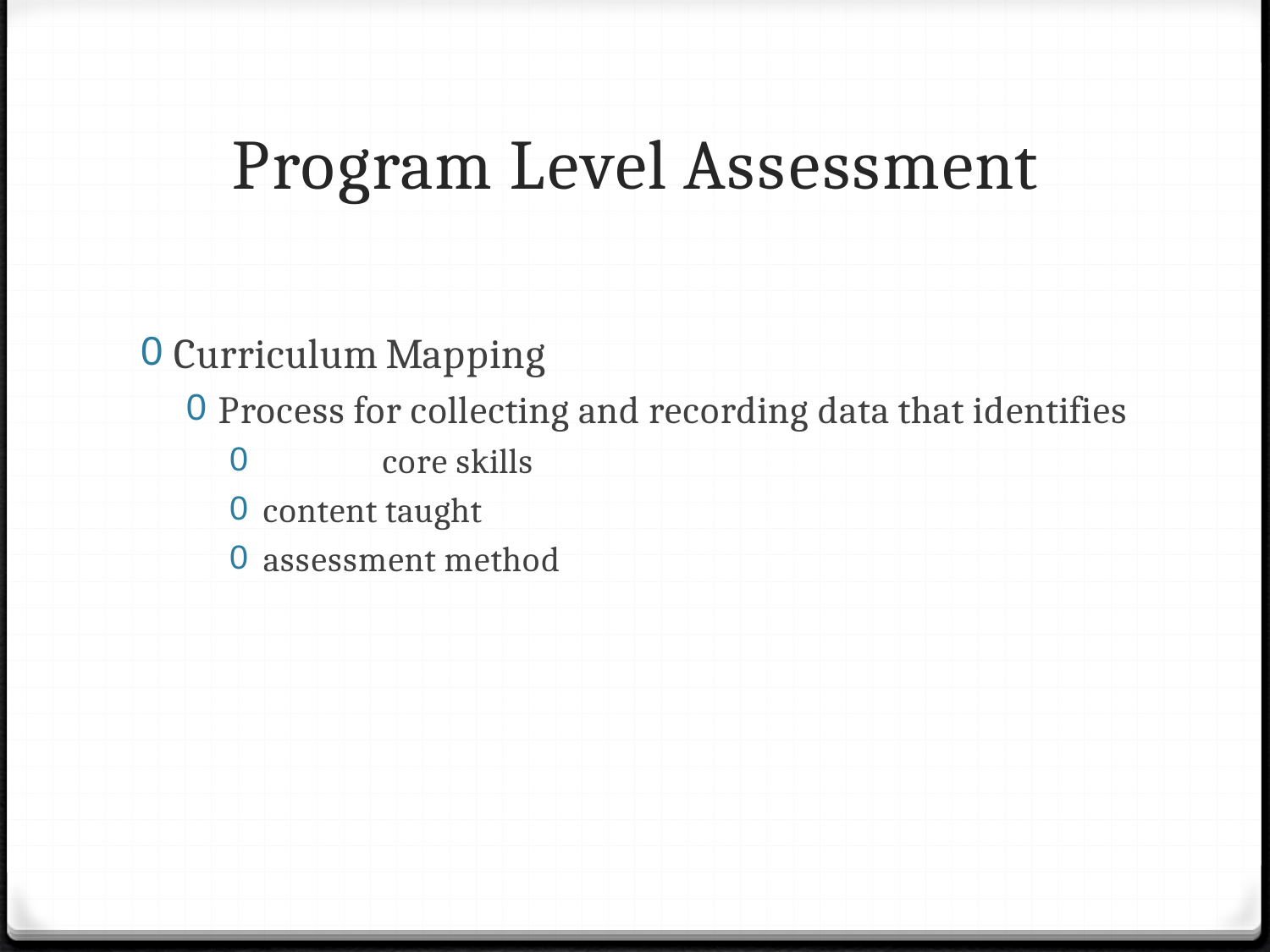

# Program Level Assessment

Curriculum Mapping
Process for collecting and recording data that identifies
 	core skills
 content taught
 assessment method